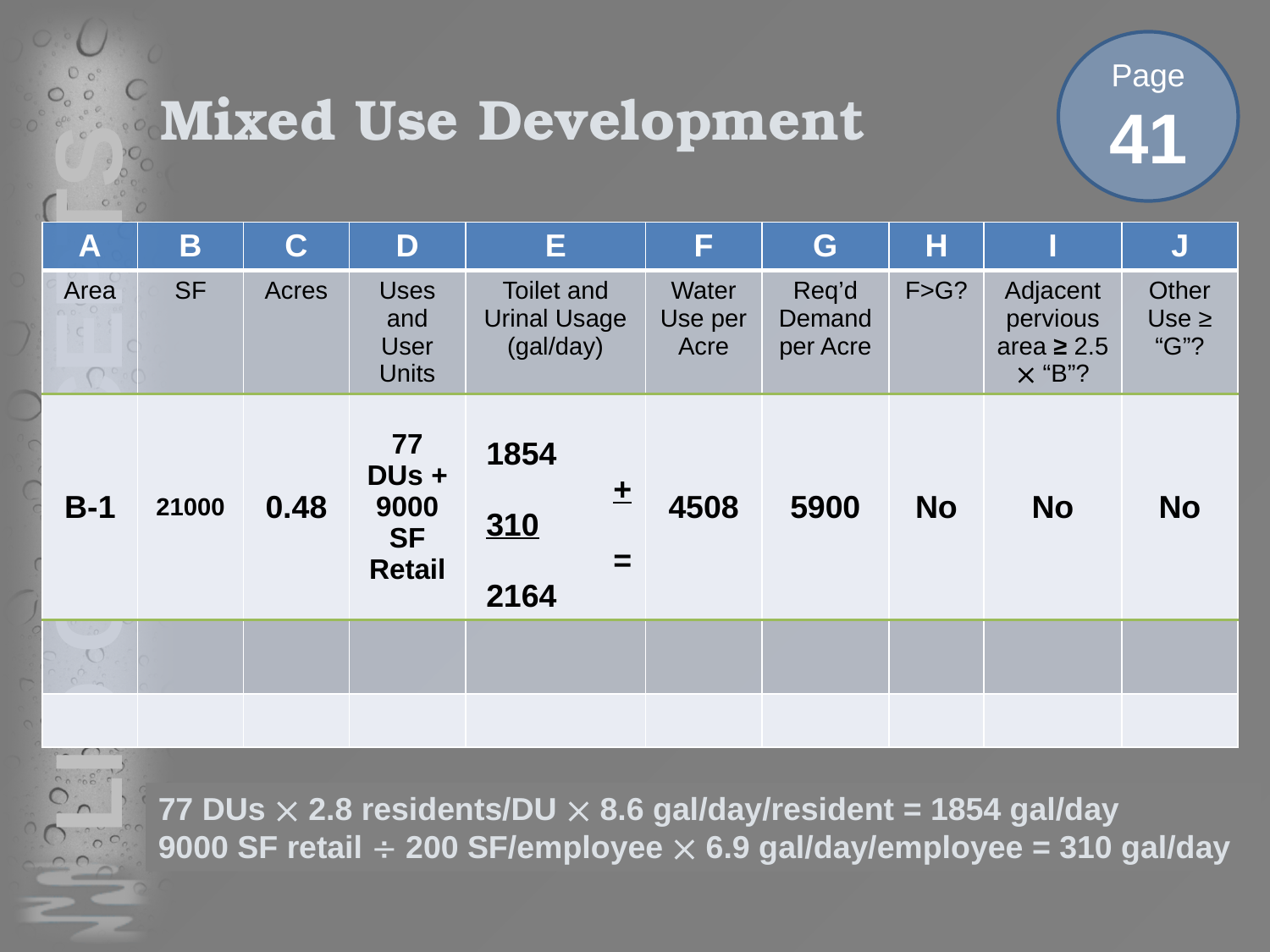

Page
41
# Mixed Use Development
| A | B | C | D | E | F | G | H | I | J |
| --- | --- | --- | --- | --- | --- | --- | --- | --- | --- |
| Area | SF | Acres | Uses and User Units | Toilet and Urinal Usage (gal/day) | Water Use per Acre | Req’d Demand per Acre | F>G? | Adjacent pervious area ≥ 2.5 × “B”? | Other Use ≥ “G”? |
| B-1 | 21000 | 0.48 | 77 DUs + 9000 SF Retail | 1854 + 310 = 2164 | 4508 | 5900 | No | No | No |
|  |  |  |  |  |  |  |  |  |  |
|  |  |  |  |  |  |  |  |  |  |
LID CONCEPTS
77 DUs × 2.8 residents/DU × 8.6 gal/day/resident = 1854 gal/day
9000 SF retail ÷ 200 SF/employee × 6.9 gal/day/employee = 310 gal/day